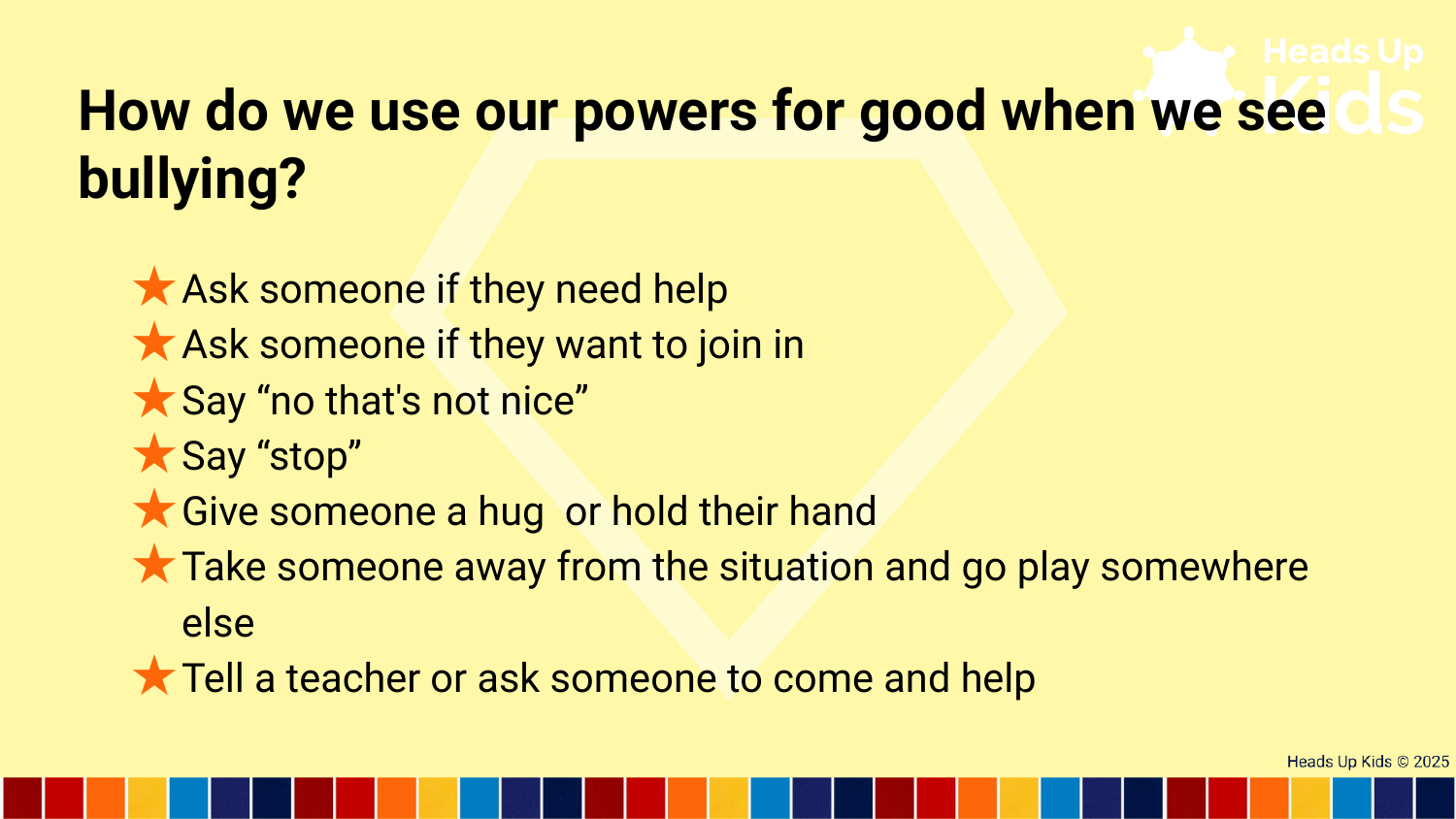

# How do we use our powers for good when we see bullying?
Ask someone if they need help
Ask someone if they want to join in
Say “no that's not nice”
Say “stop”
Give someone a hug  or hold their hand
Take someone away from the situation and go play somewhere else
Tell a teacher or ask someone to come and help